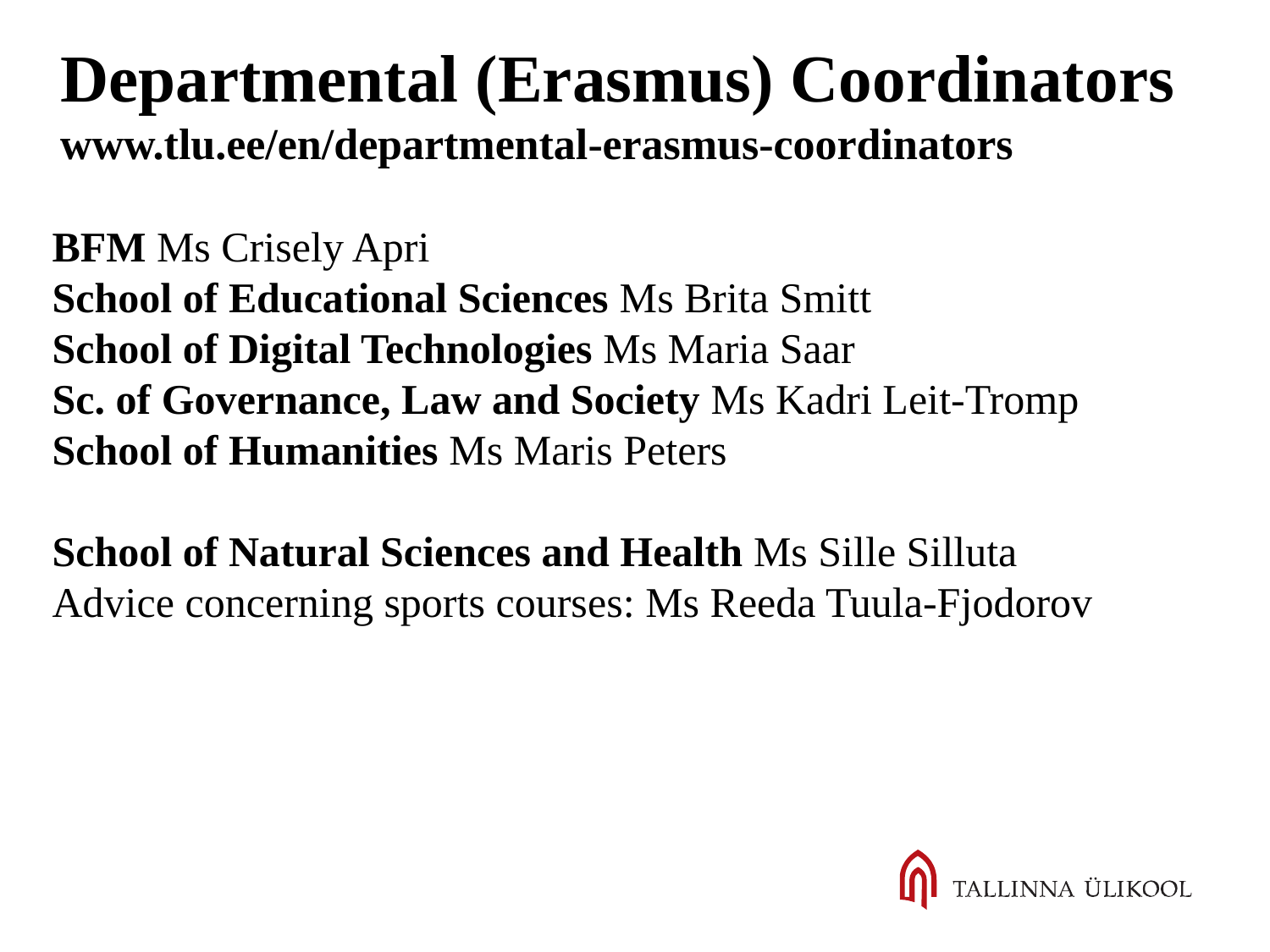

Departmental (Erasmus) Coordinators
www.tlu.ee/en/departmental-erasmus-coordinators

BFM Ms Crisely Apri
School of Educational Sciences Ms Brita Smitt
School of Digital Technologies Ms Maria Saar
Sc. of Governance, Law and Society Ms Kadri Leit-Tromp
School of Humanities Ms Maris Peters

School of Natural Sciences and Health Ms Sille Silluta
Advice concerning sports courses: Ms Reeda Tuula-Fjodorov